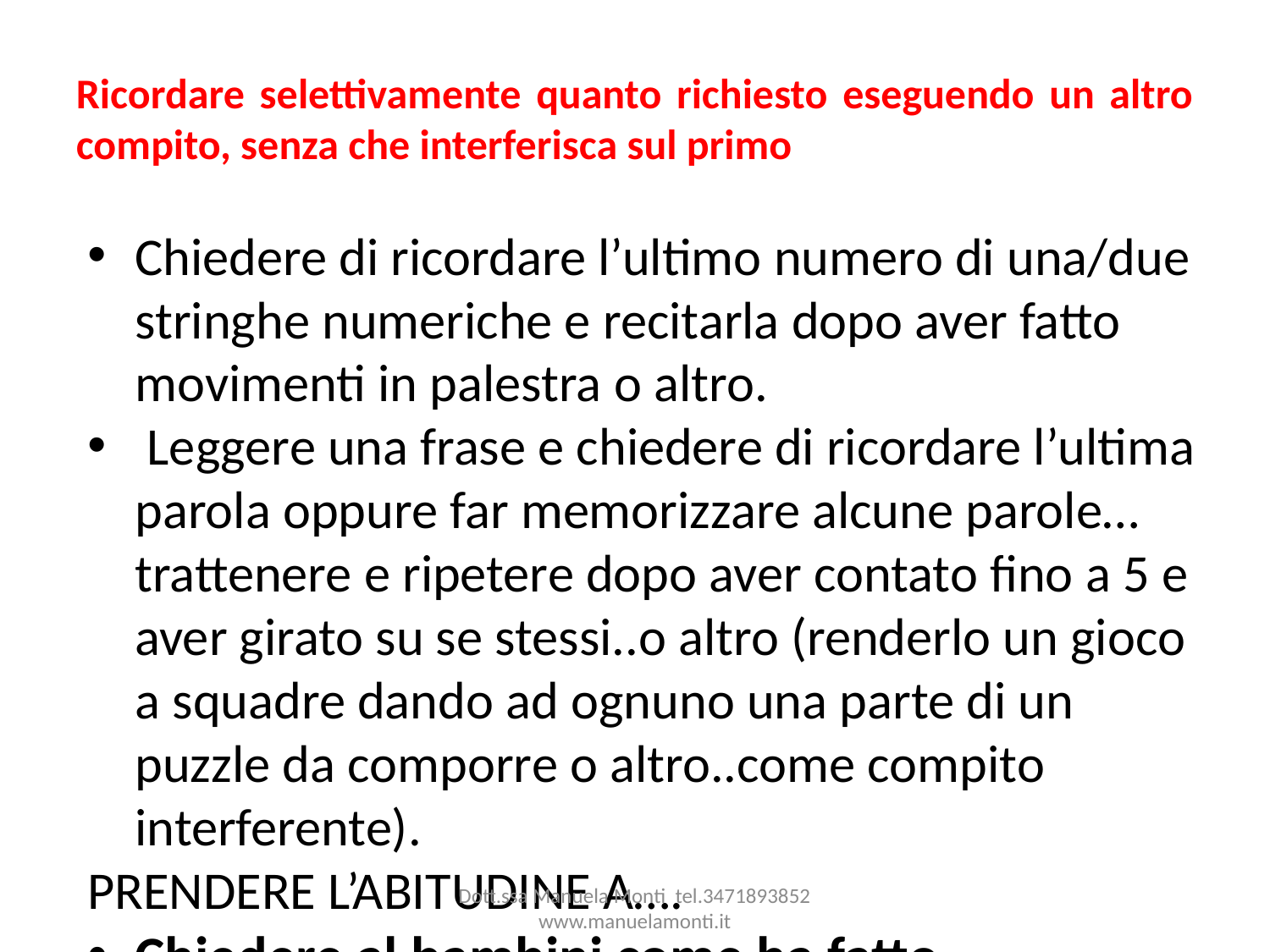

Ricordare selettivamente quanto richiesto eseguendo un altro compito, senza che interferisca sul primo
Chiedere di ricordare l’ultimo numero di una/due stringhe numeriche e recitarla dopo aver fatto movimenti in palestra o altro.
 Leggere una frase e chiedere di ricordare l’ultima parola oppure far memorizzare alcune parole… trattenere e ripetere dopo aver contato fino a 5 e aver girato su se stessi..o altro (renderlo un gioco a squadre dando ad ognuno una parte di un puzzle da comporre o altro..come compito interferente).
PRENDERE L’ABITUDINE A….
Chiedere al bambini come ha fatto
individuare se ha una strategia
scoprire come si può fare per fare meglio
 stabilire una strategia
riprovare.

Dott.ssa Manuela Monti  tel.3471893852 www.manuelamonti.it